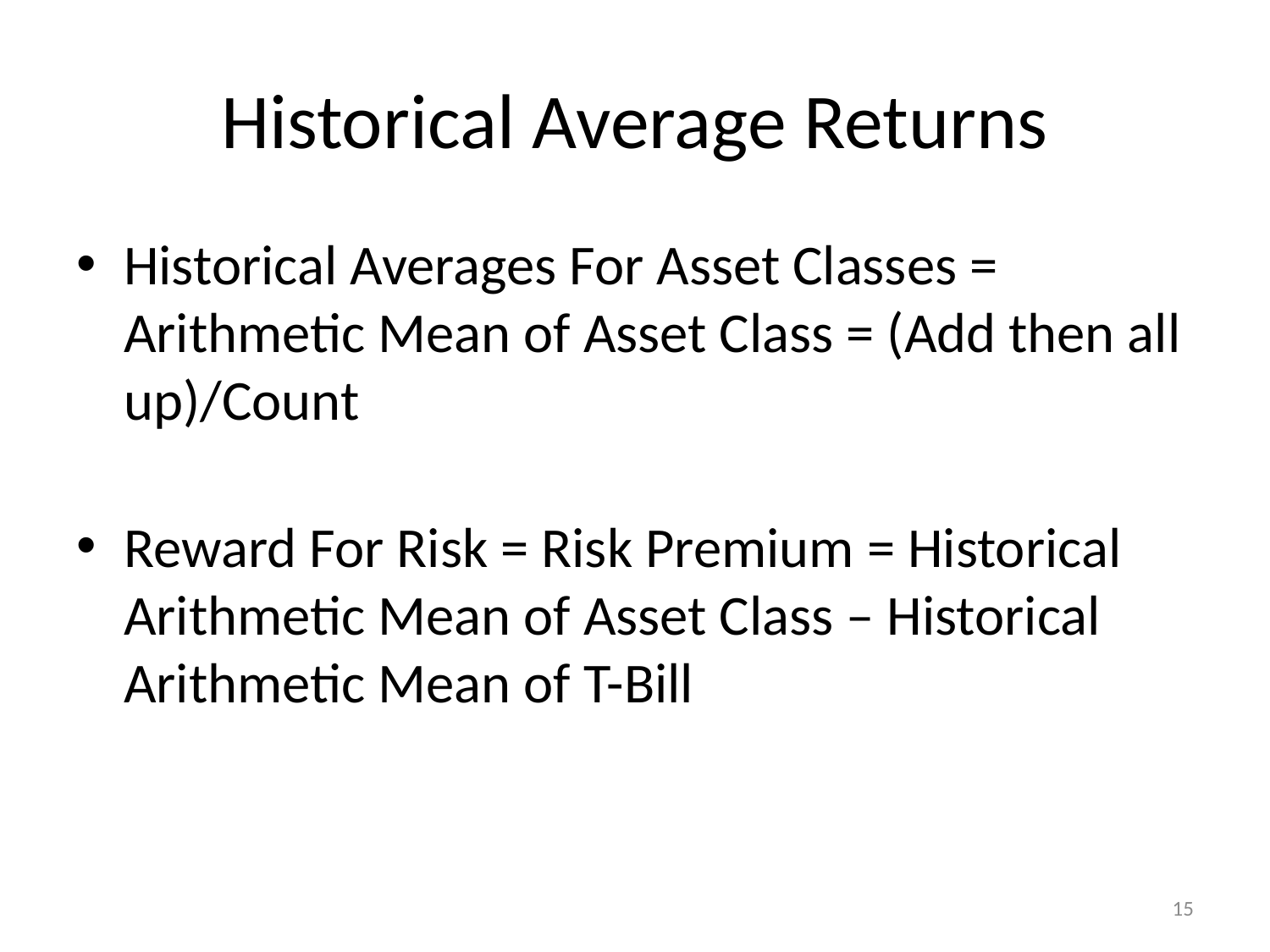

# Historical Average Returns
Historical Averages For Asset Classes = Arithmetic Mean of Asset Class = (Add then all up)/Count
Reward For Risk = Risk Premium = Historical Arithmetic Mean of Asset Class – Historical Arithmetic Mean of T-Bill
15